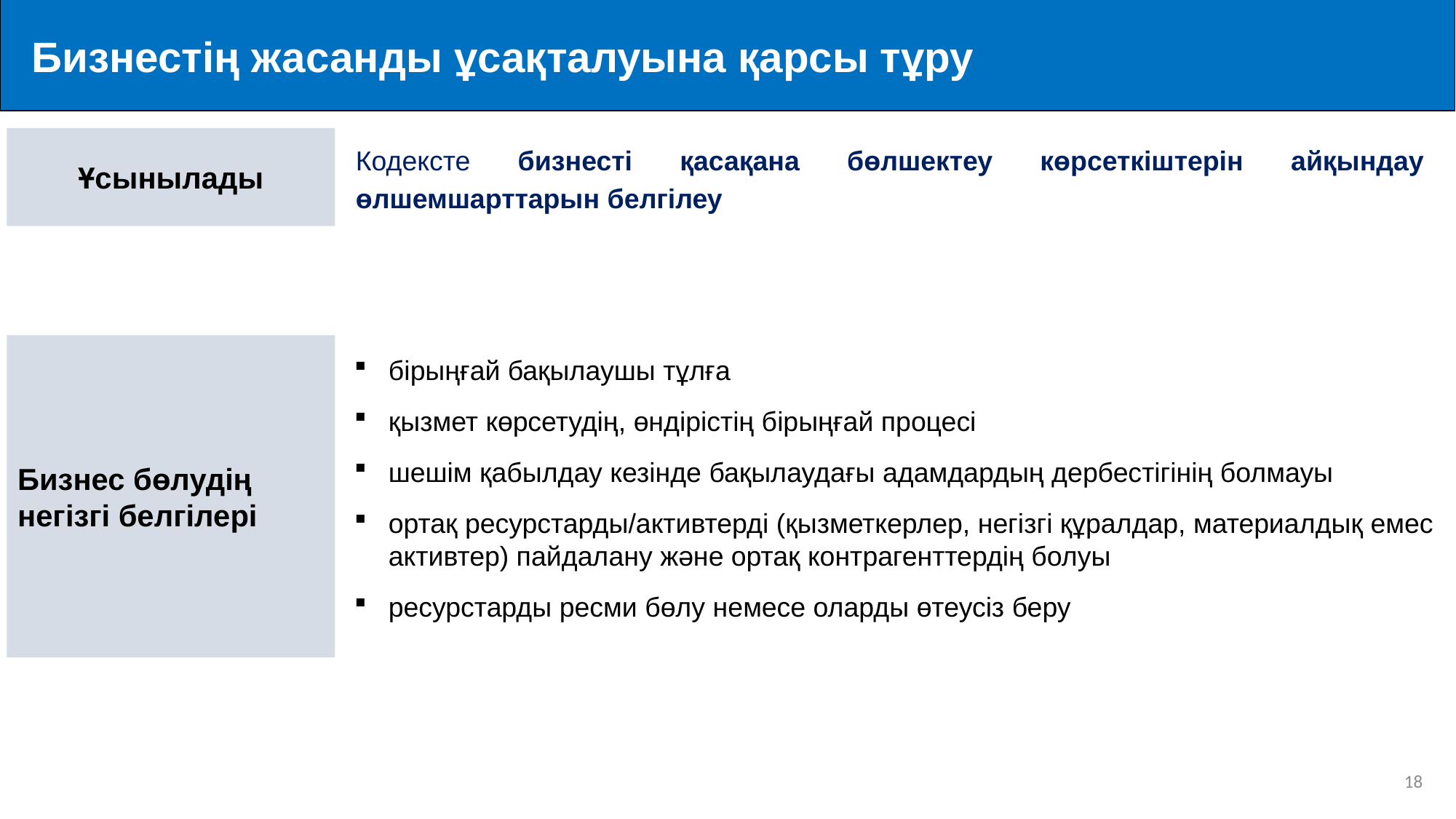

Бизнестің жасанды ұсақталуына қарсы тұру
Ұсынылады
Кодексте бизнесті қасақана бөлшектеу көрсеткіштерін айқындау өлшемшарттарын белгілеу
Бизнес бөлудің негізгі белгілері
бірыңғай бақылаушы тұлға
қызмет көрсетудің, өндірістің бірыңғай процесі
шешім қабылдау кезінде бақылаудағы адамдардың дербестігінің болмауы
ортақ ресурстарды/активтерді (қызметкерлер, негізгі құралдар, материалдық емес активтер) пайдалану және ортақ контрагенттердің болуы
ресурстарды ресми бөлу немесе оларды өтеусіз беру
18